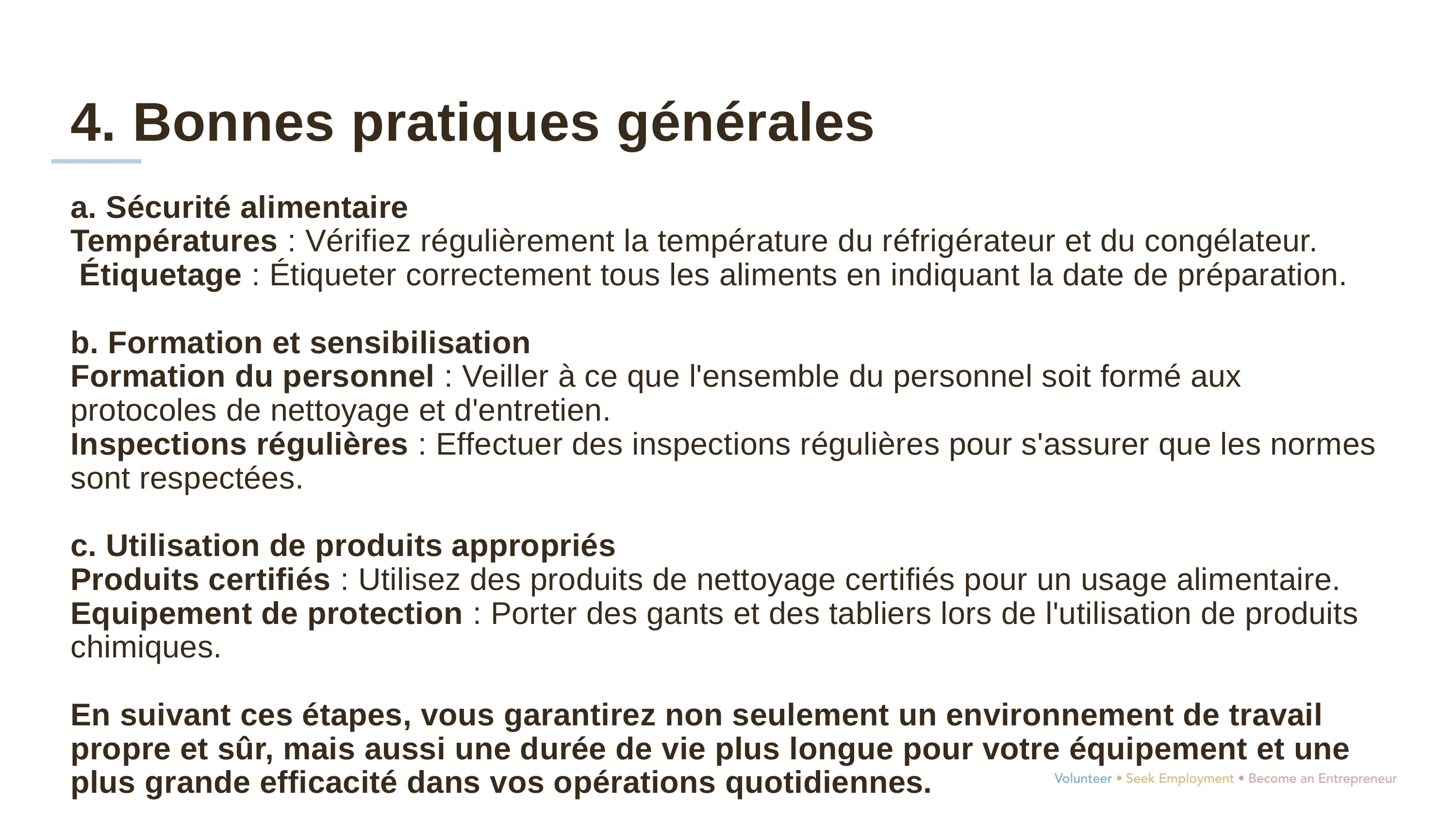

4. Bonnes pratiques générales

a. Sécurité alimentaire
Températures : Vérifiez régulièrement la température du réfrigérateur et du congélateur.
 Étiquetage : Étiqueter correctement tous les aliments en indiquant la date de préparation.

b. Formation et sensibilisation
Formation du personnel : Veiller à ce que l'ensemble du personnel soit formé aux protocoles de nettoyage et d'entretien.
Inspections régulières : Effectuer des inspections régulières pour s'assurer que les normes sont respectées.

c. Utilisation de produits appropriés
Produits certifiés : Utilisez des produits de nettoyage certifiés pour un usage alimentaire.
Equipement de protection : Porter des gants et des tabliers lors de l'utilisation de produits chimiques.

En suivant ces étapes, vous garantirez non seulement un environnement de travail propre et sûr, mais aussi une durée de vie plus longue pour votre équipement et une plus grande efficacité dans vos opérations quotidiennes.